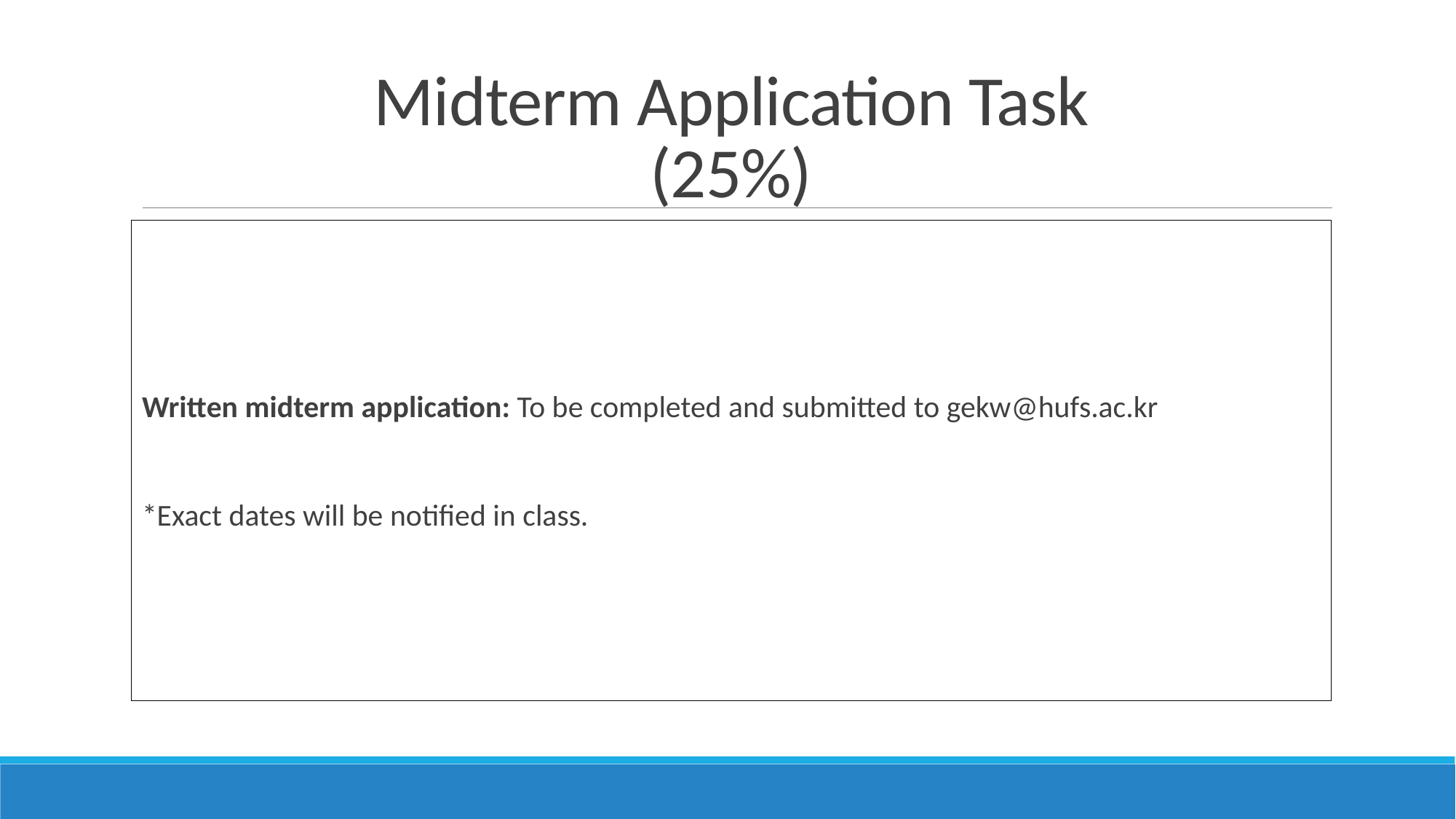

# Midterm Application Task (25%)

Written midterm application: To be completed and submitted to gekw@hufs.ac.kr

*Exact dates will be notified in class.